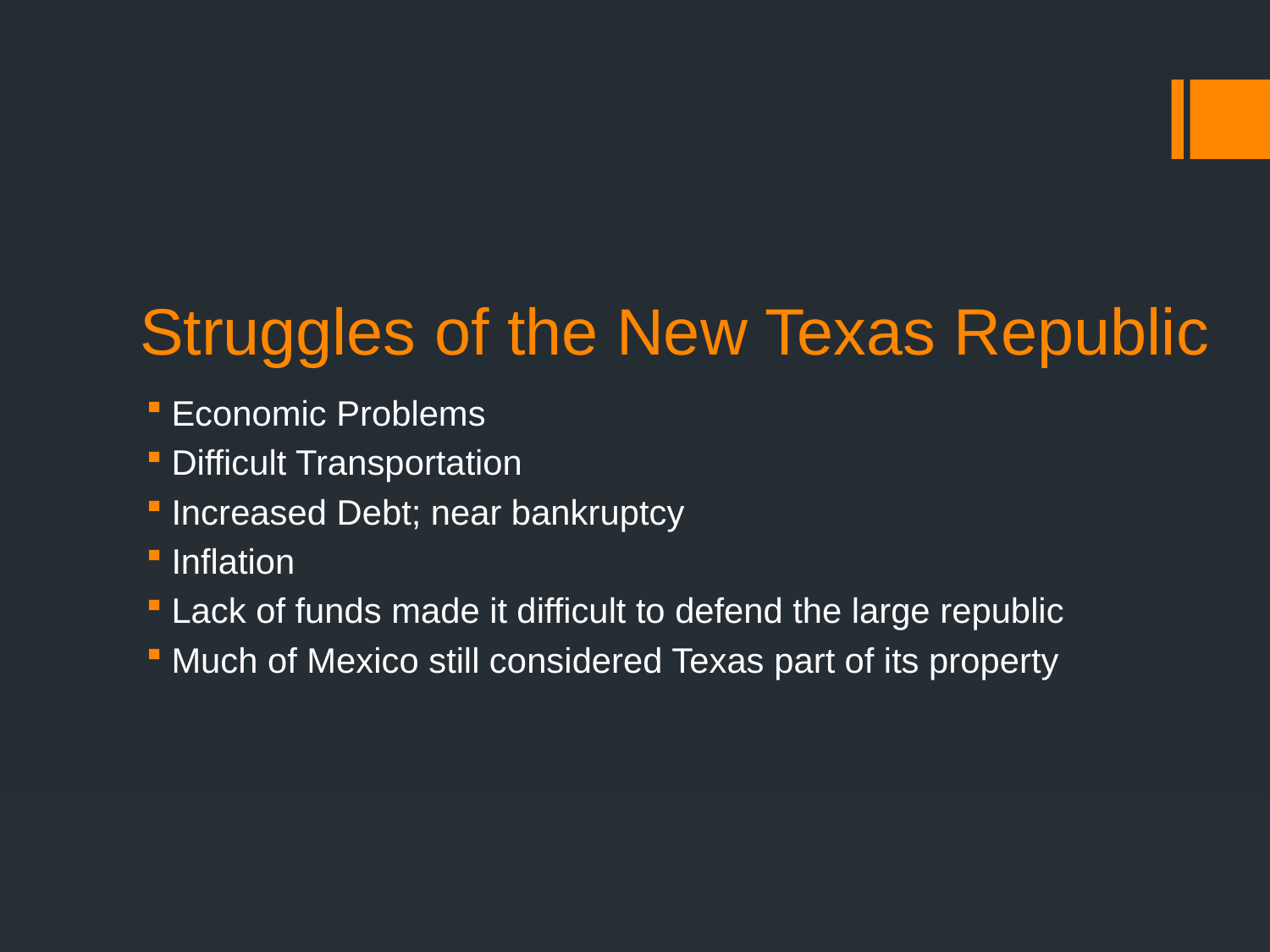

# Struggles of the New Texas Republic
Economic Problems
Difficult Transportation
Increased Debt; near bankruptcy
Inflation
Lack of funds made it difficult to defend the large republic
Much of Mexico still considered Texas part of its property